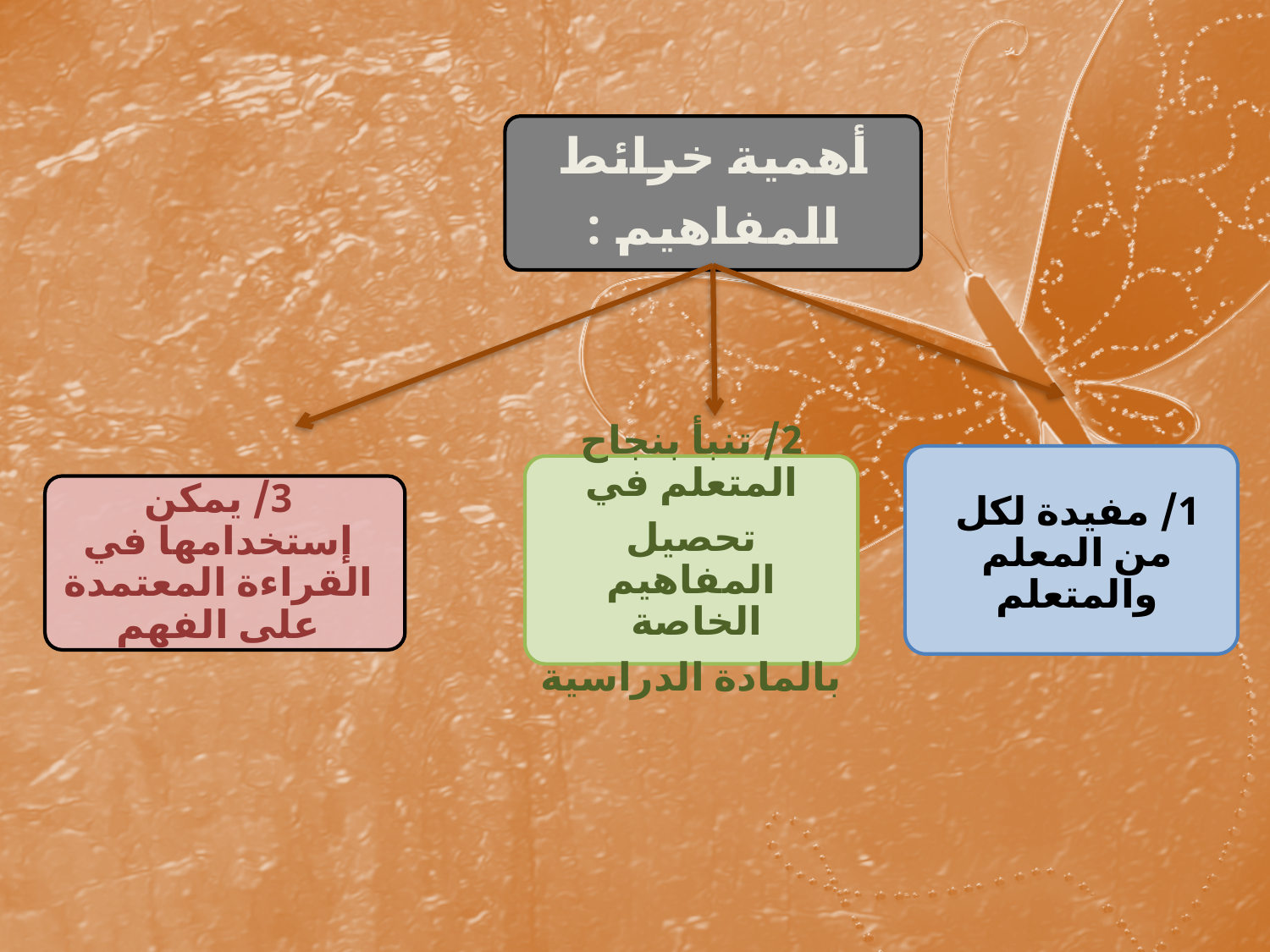

أهمية خرائط
المفاهيم :

1/ مفيدة لكل من المعلم والمتعلم

2/ تنبأ بنجاح المتعلم في
تحصيل المفاهيم الخاصة
بالمادة الدراسية

3/ يمكن إستخدامها في القراءة المعتمدة على الفهم